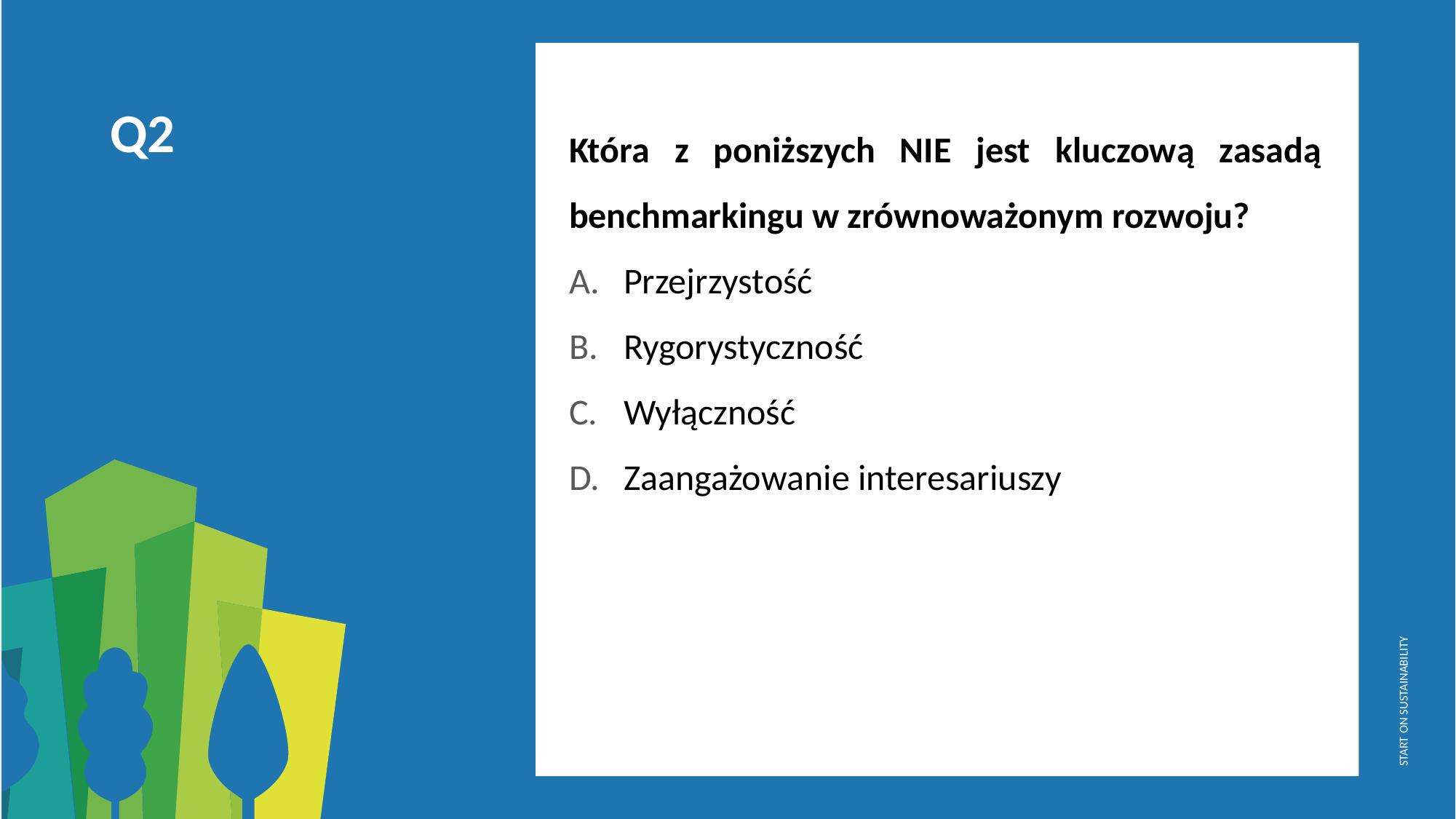

Która z poniższych NIE jest kluczową zasadą benchmarkingu w zrównoważonym rozwoju?
Przejrzystość
Rygorystyczność
Wyłączność
Zaangażowanie interesariuszy
Q2